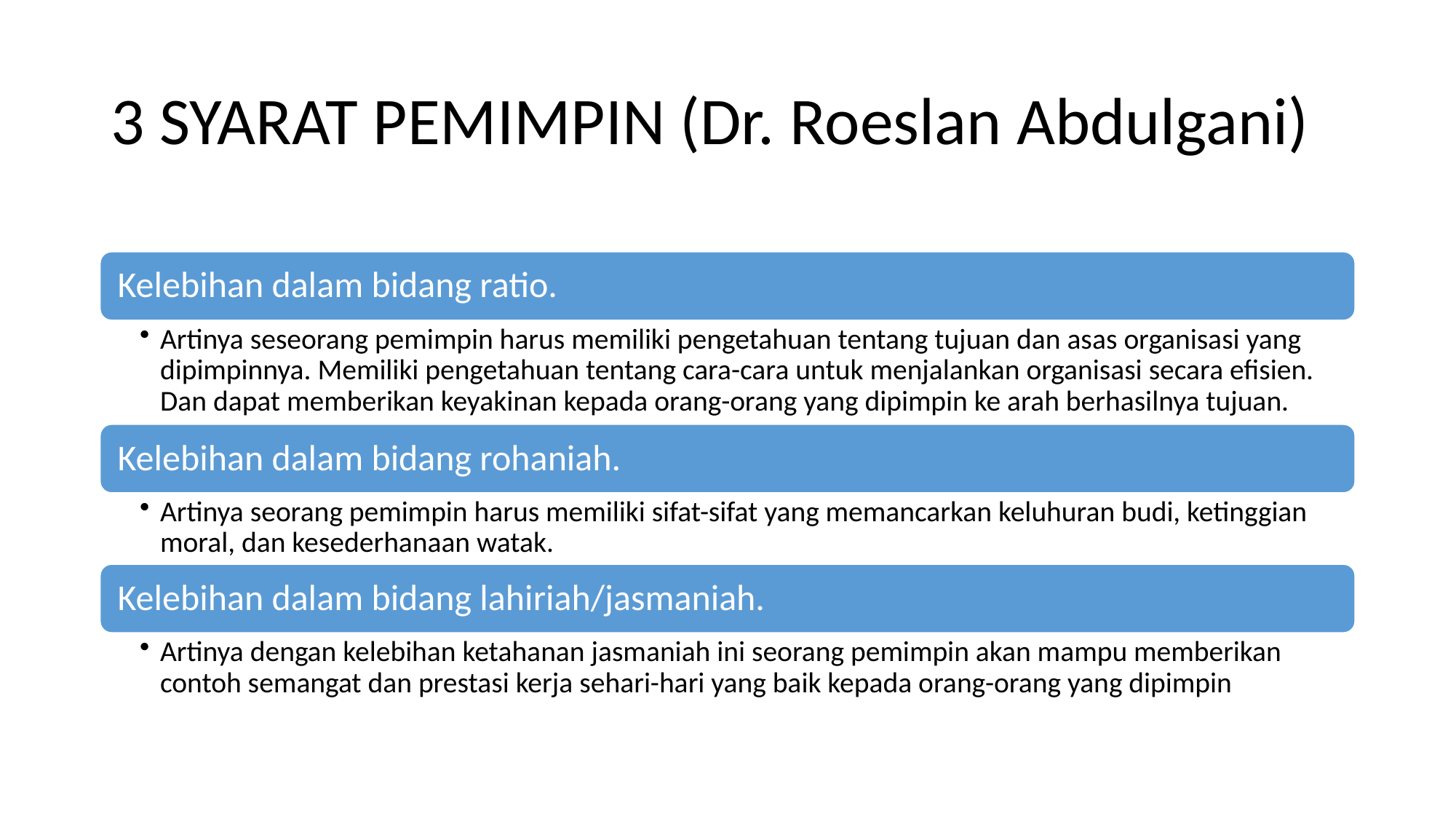

# 3 SYARAT PEMIMPIN (Dr. Roeslan Abdulgani)
Kelebihan dalam bidang ratio.
Artinya seseorang pemimpin harus memiliki pengetahuan tentang tujuan dan asas organisasi yang dipimpinnya. Memiliki pengetahuan tentang cara-cara untuk menjalankan organisasi secara efisien. Dan dapat memberikan keyakinan kepada orang-orang yang dipimpin ke arah berhasilnya tujuan.
Kelebihan dalam bidang rohaniah.
Artinya seorang pemimpin harus memiliki sifat-sifat yang memancarkan keluhuran budi, ketinggian moral, dan kesederhanaan watak.
Kelebihan dalam bidang lahiriah/jasmaniah.
Artinya dengan kelebihan ketahanan jasmaniah ini seorang pemimpin akan mampu memberikan contoh semangat dan prestasi kerja sehari-hari yang baik kepada orang-orang yang dipimpin